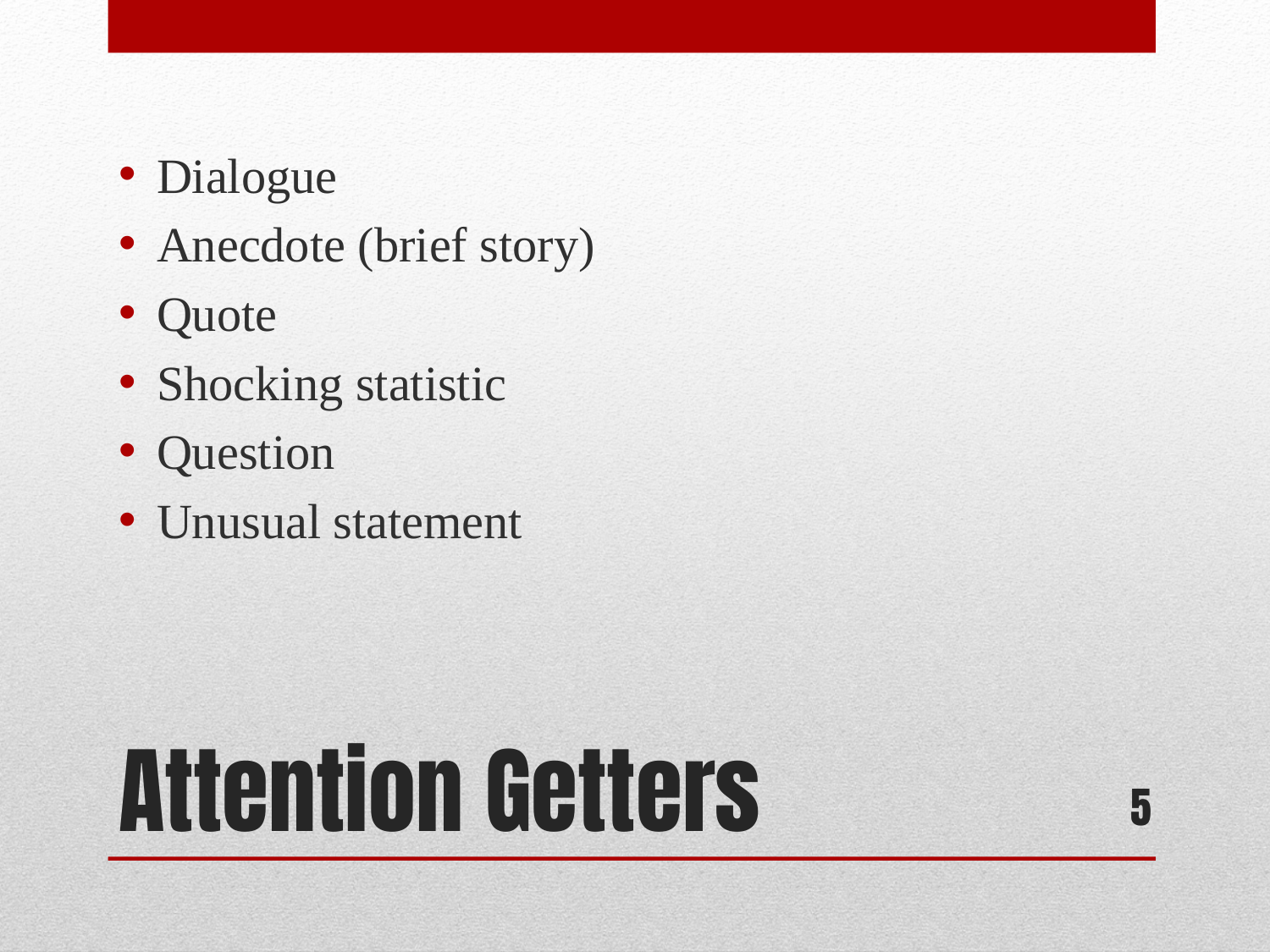

Dialogue
Anecdote (brief story)
Quote
Shocking statistic
Question
Unusual statement

# Attention Getters
5